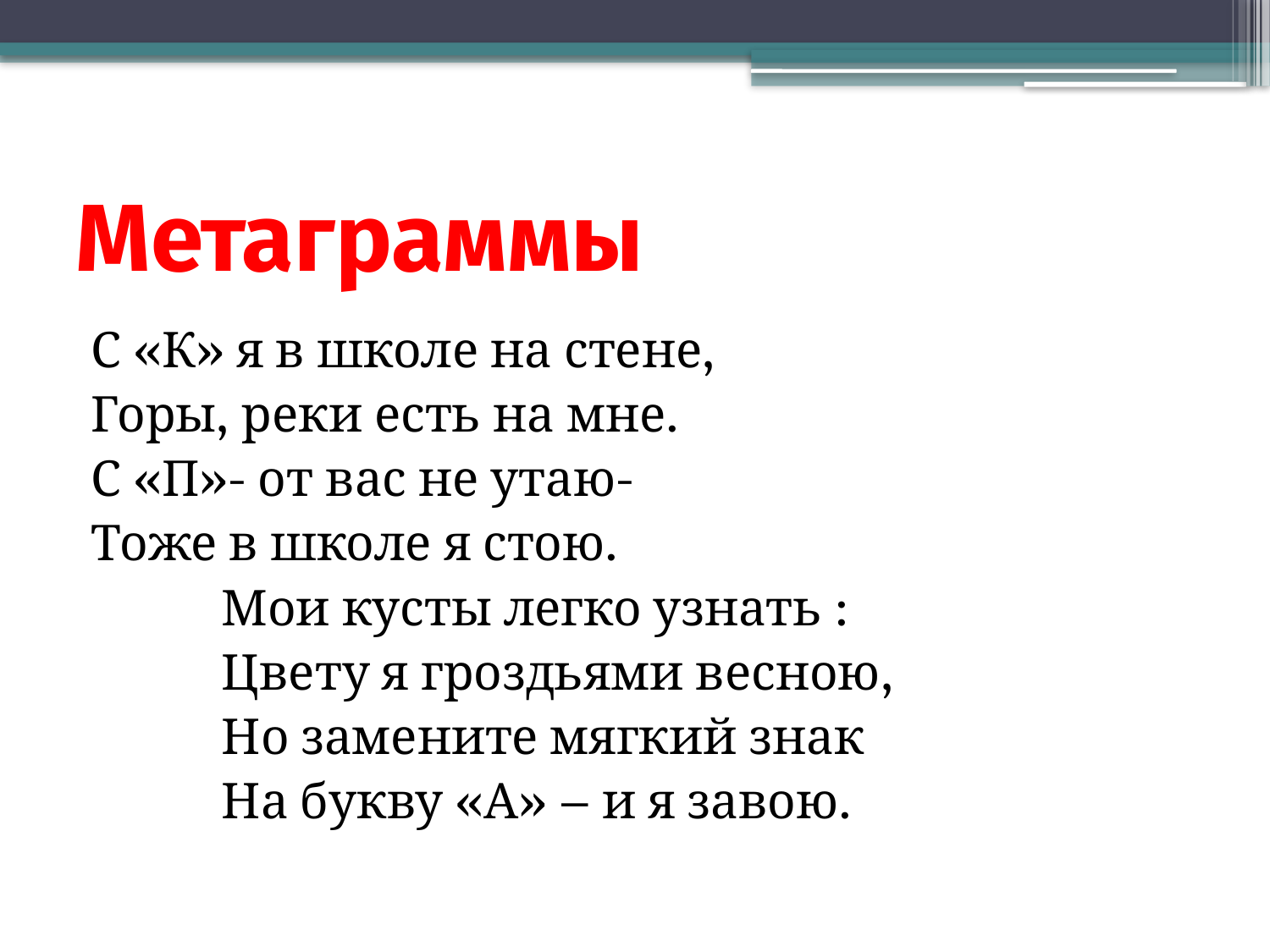

# Метаграммы
С «К» я в школе на стене,
Горы, реки есть на мне.
С «П»- от вас не утаю-
Тоже в школе я стою.
           Мои кусты легко узнать :
           Цвету я гроздьями весною,
           Но замените мягкий знак
           На букву «А» – и я завою.